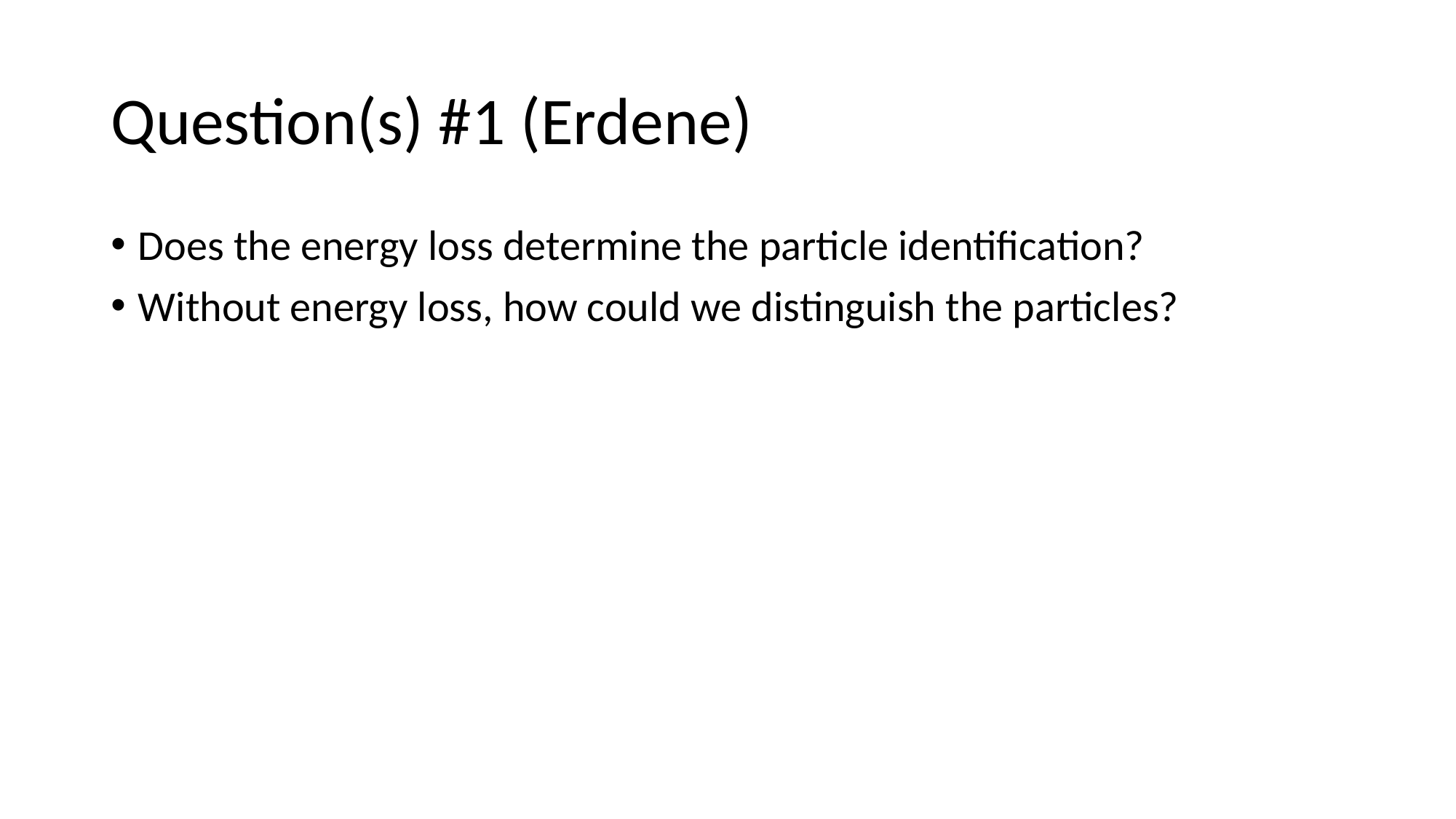

# Question(s) #1 (Erdene)
Does the energy loss determine the particle identification?
Without energy loss, how could we distinguish the particles?